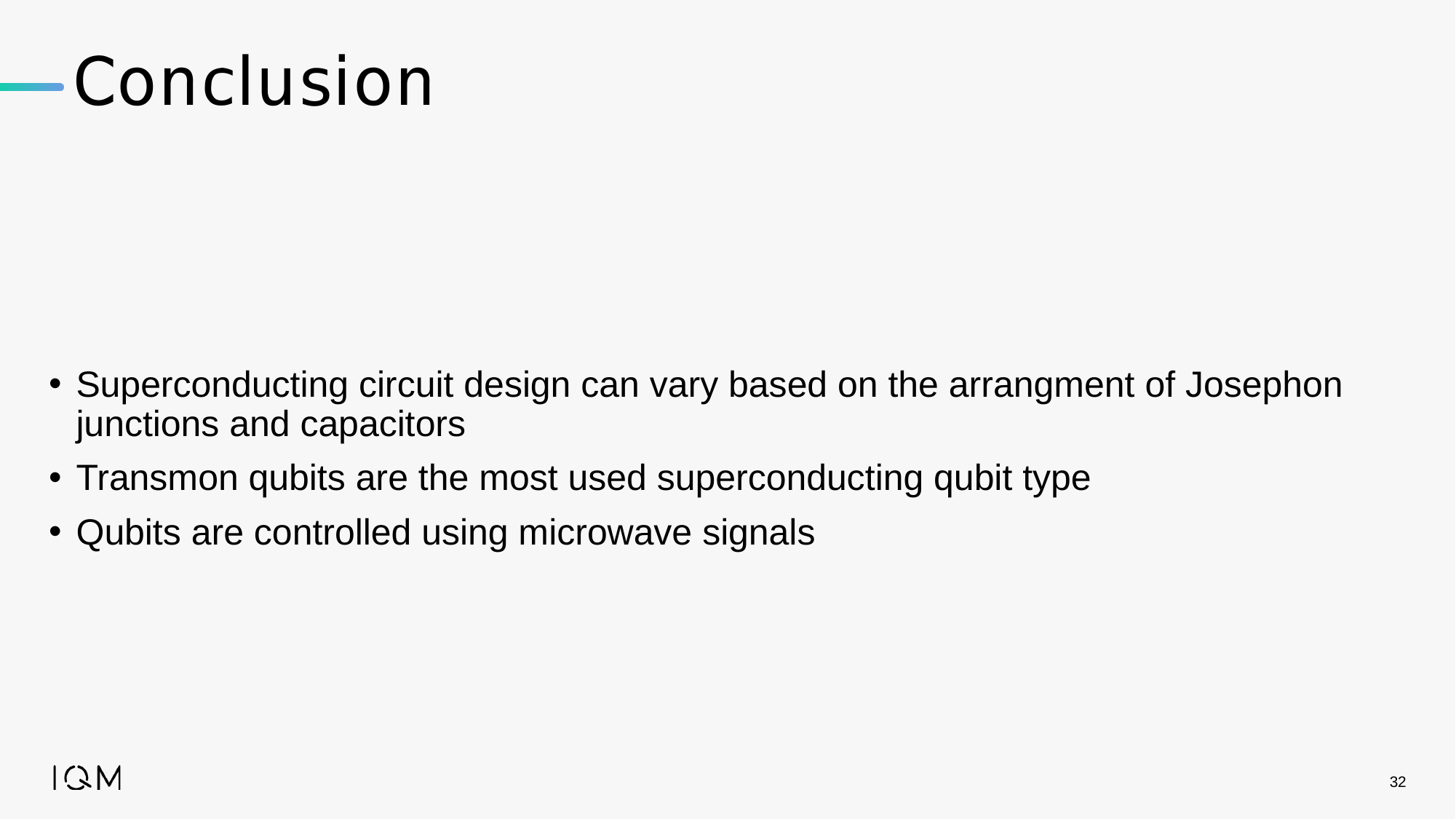

# Conclusion
Superconducting circuit design can vary based on the arrangment of Josephon junctions and capacitors
Transmon qubits are the most used superconducting qubit type
Qubits are controlled using microwave signals